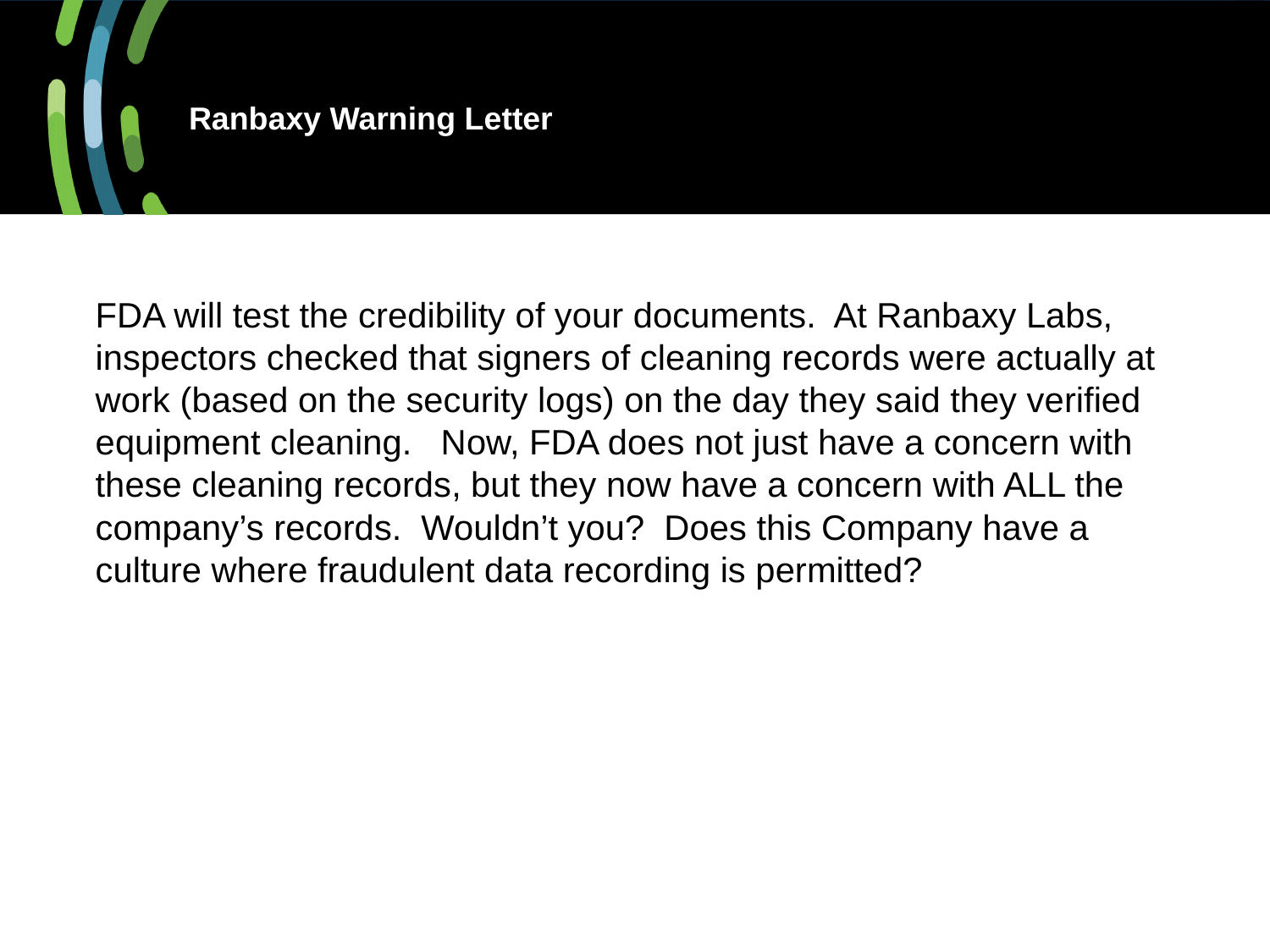

# Ranbaxy Warning Letter
FDA will test the credibility of your documents.  At Ranbaxy Labs, inspectors checked that signers of cleaning records were actually at work (based on the security logs) on the day they said they verified equipment cleaning.   Now, FDA does not just have a concern with these cleaning records, but they now have a concern with ALL the company’s records.  Wouldn’t you?  Does this Company have a culture where fraudulent data recording is permitted?